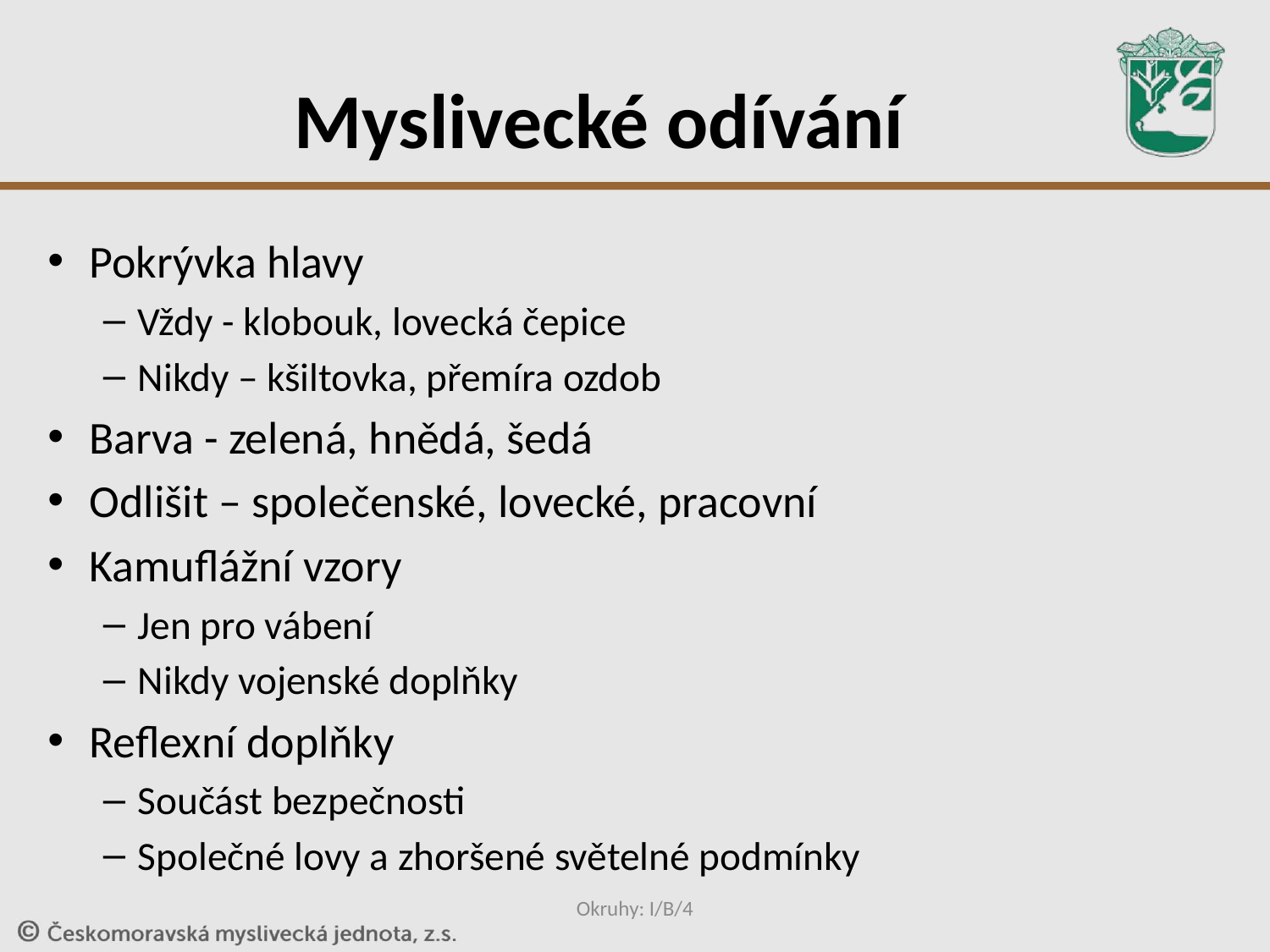

# Myslivecké odívání
Pokrývka hlavy
Vždy - klobouk, lovecká čepice
Nikdy – kšiltovka, přemíra ozdob
Barva - zelená, hnědá, šedá
Odlišit – společenské, lovecké, pracovní
Kamuflážní vzory
Jen pro vábení
Nikdy vojenské doplňky
Reflexní doplňky
Součást bezpečnosti
Společné lovy a zhoršené světelné podmínky
Okruhy: I/B/4